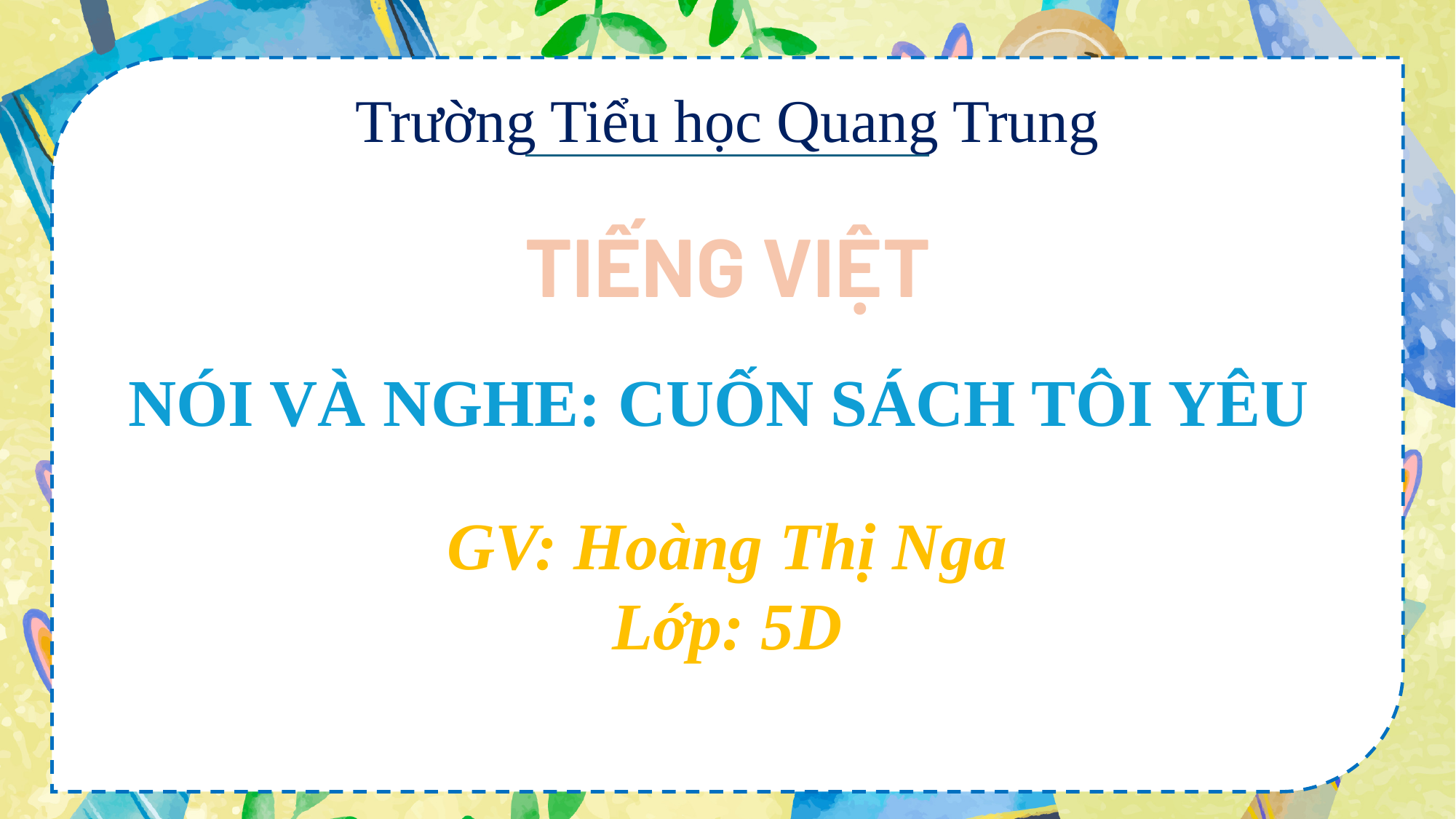

# Trường Tiểu học Quang Trung
TIẾNG VIỆT

NÓI VÀ NGHE: CUỐN SÁCH TÔI YÊU
GV: Hoàng Thị Nga
Lớp: 5D